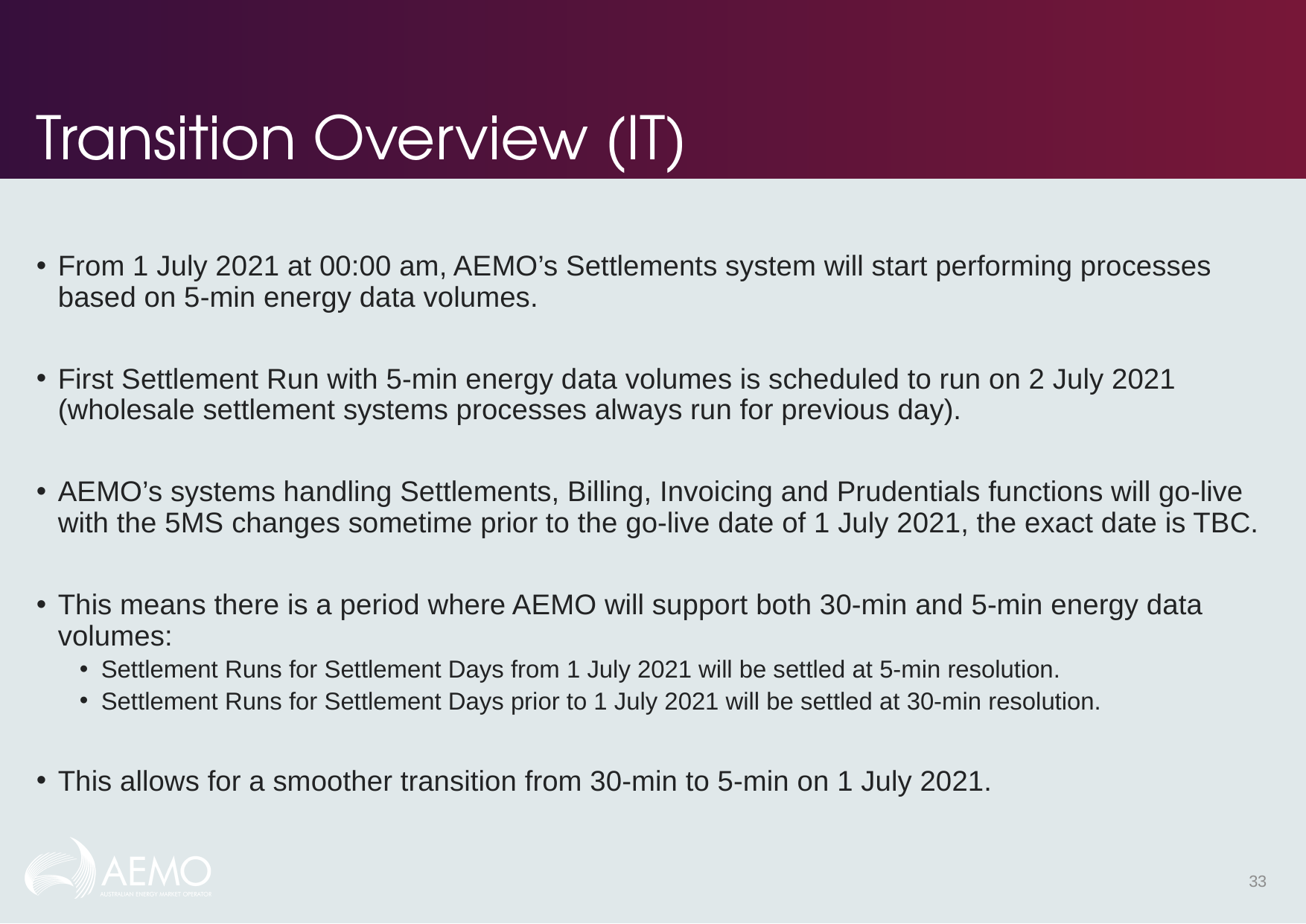

# Transition Overview (IT)
From 1 July 2021 at 00:00 am, AEMO’s Settlements system will start performing processes based on 5-min energy data volumes.

First Settlement Run with 5-min energy data volumes is scheduled to run on 2 July 2021 (wholesale settlement systems processes always run for previous day).

AEMO’s systems handling Settlements, Billing, Invoicing and Prudentials functions will go-live with the 5MS changes sometime prior to the go-live date of 1 July 2021, the exact date is TBC.

This means there is a period where AEMO will support both 30-min and 5-min energy data volumes:
Settlement Runs for Settlement Days from 1 July 2021 will be settled at 5-min resolution.
Settlement Runs for Settlement Days prior to 1 July 2021 will be settled at 30-min resolution.

This allows for a smoother transition from 30-min to 5-min on 1 July 2021.

33